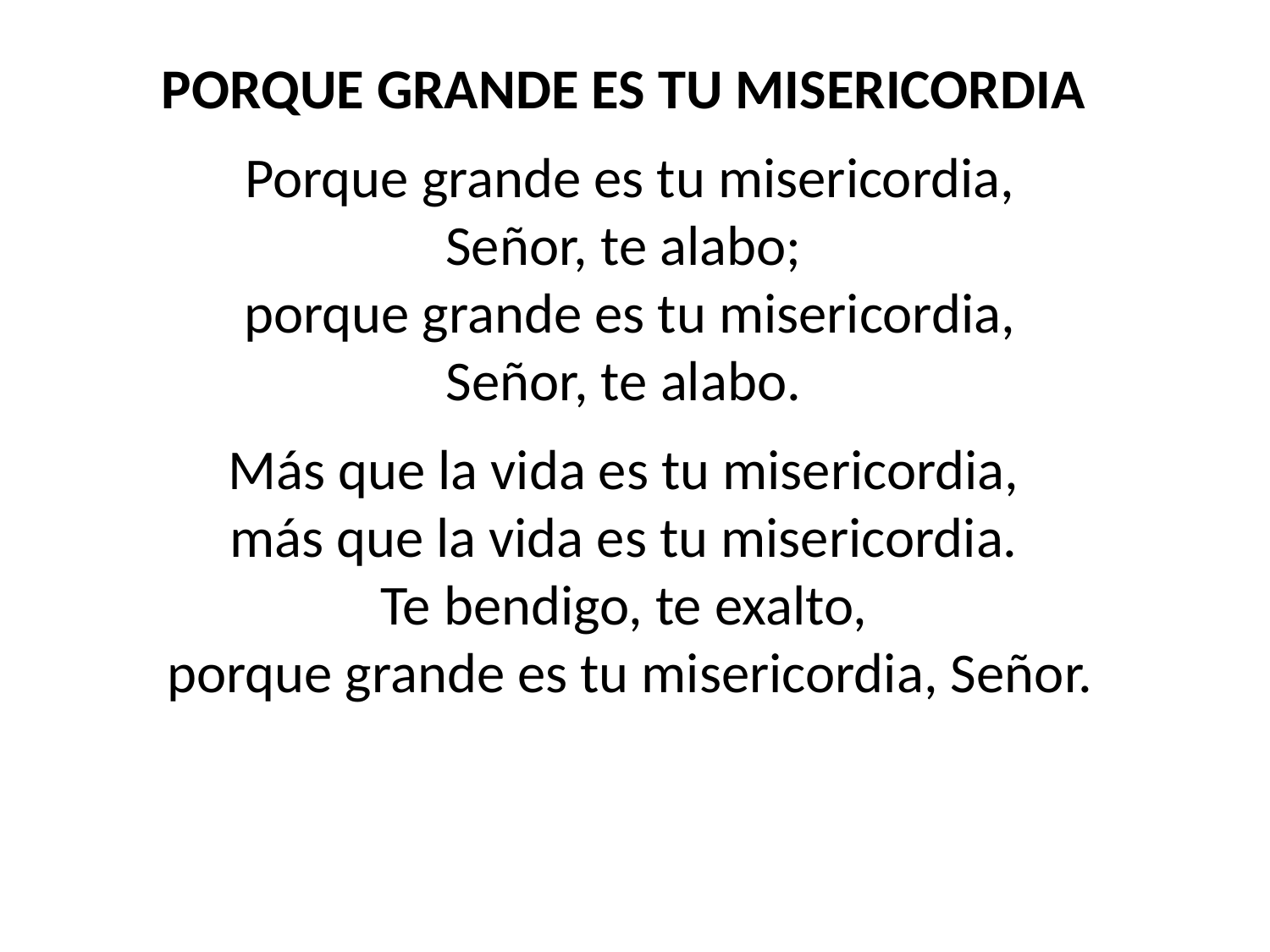

PORQUE GRANDE ES TU MISERICORDIA
Porque grande es tu misericordia,
Señor, te alabo;
porque grande es tu misericordia,
Señor, te alabo.
Más que la vida es tu misericordia,
más que la vida es tu misericordia.
Te bendigo, te exalto,
porque grande es tu misericordia, Señor.